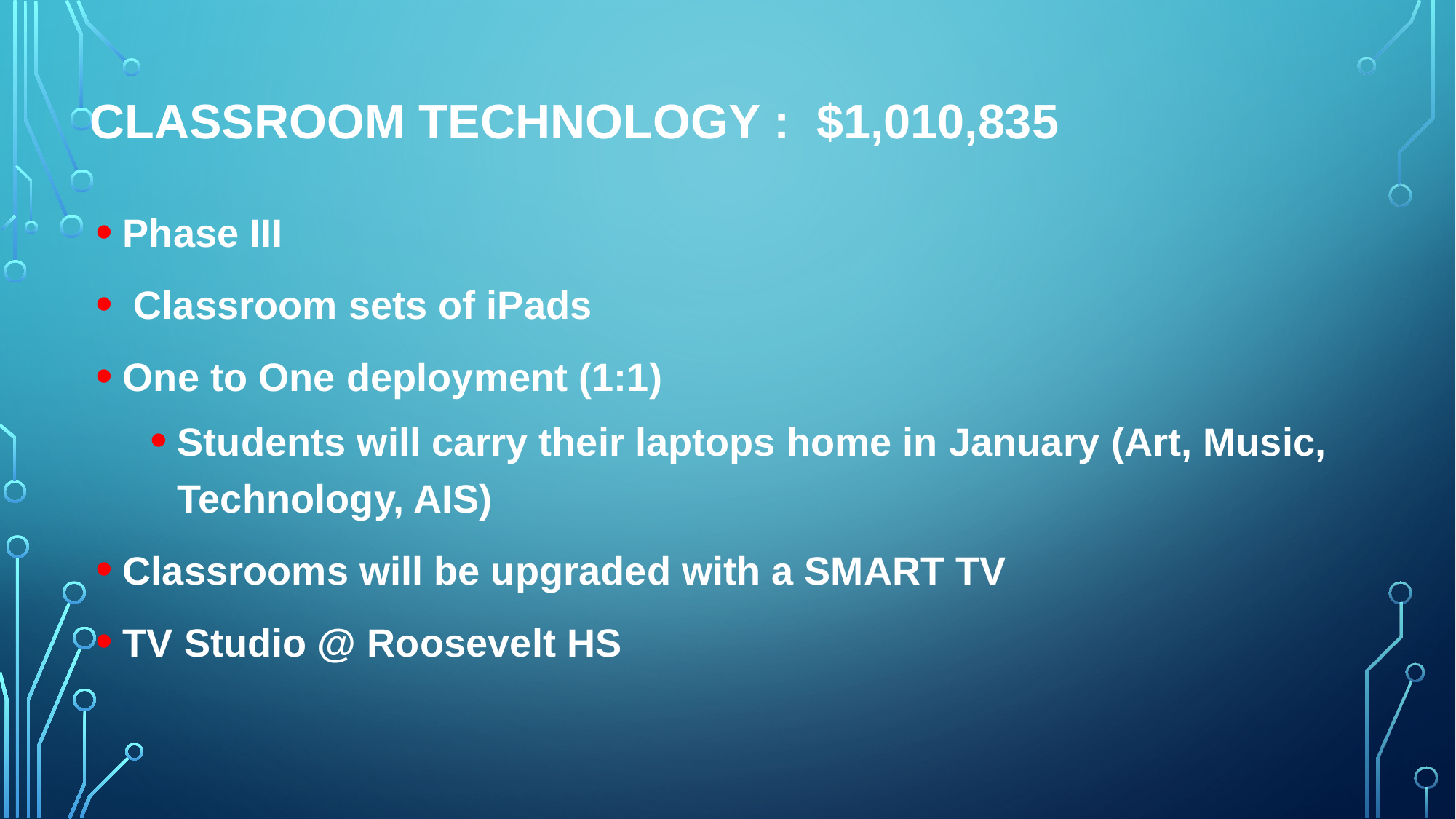

# Classroom Technology :  $1,010,835
Phase III
 Classroom sets of iPads
One to One deployment (1:1)
Students will carry their laptops home in January (Art, Music, Technology, AIS)
Classrooms will be upgraded with a SMART TV
TV Studio @ Roosevelt HS